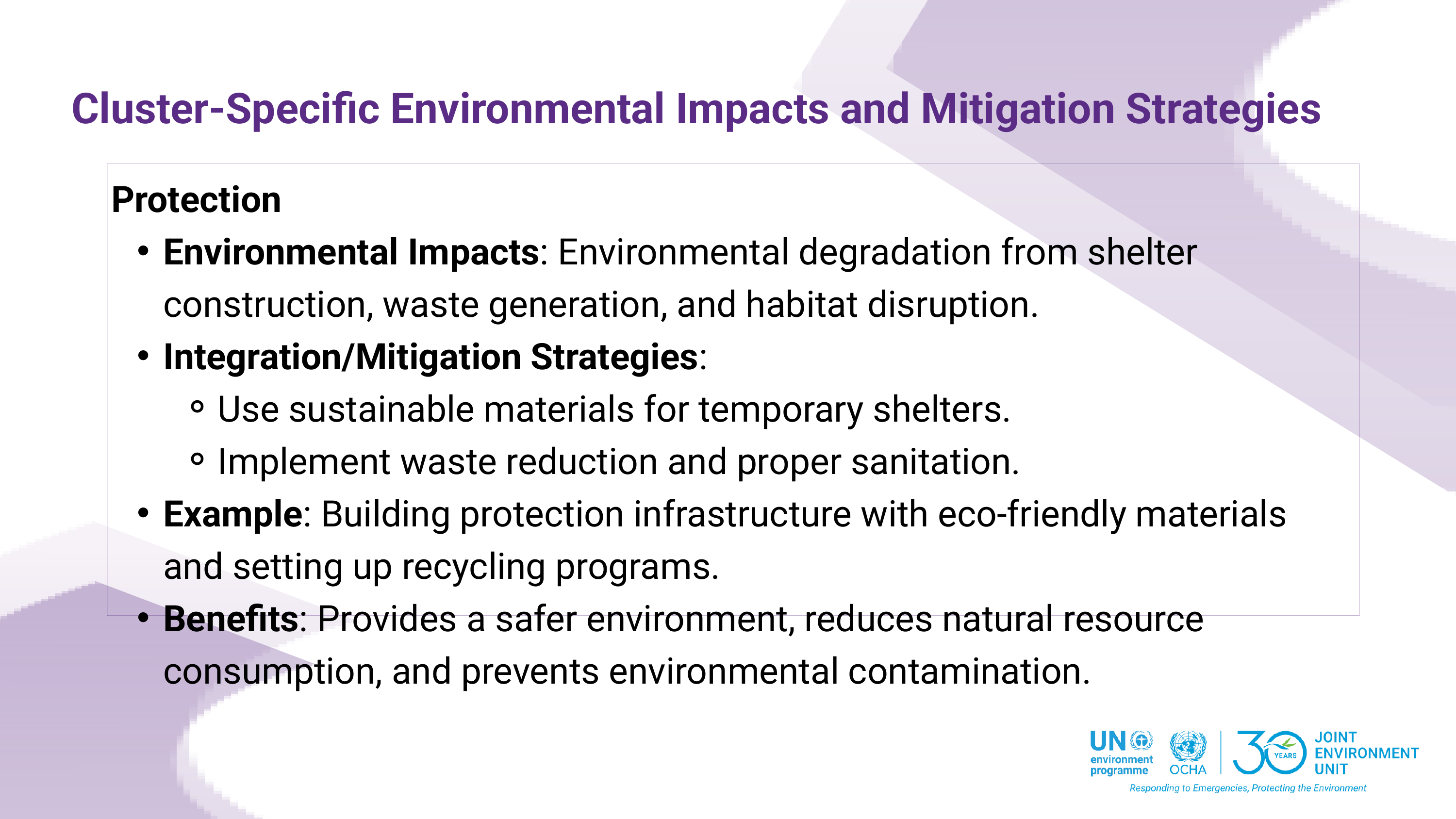

Cluster-Specific Environmental Impacts and Mitigation Strategies
Protection
Environmental Impacts: Environmental degradation from shelter construction, waste generation, and habitat disruption.
Integration/Mitigation Strategies:
Use sustainable materials for temporary shelters.
Implement waste reduction and proper sanitation.
Example: Building protection infrastructure with eco-friendly materials and setting up recycling programs.
Benefits: Provides a safer environment, reduces natural resource consumption, and prevents environmental contamination.